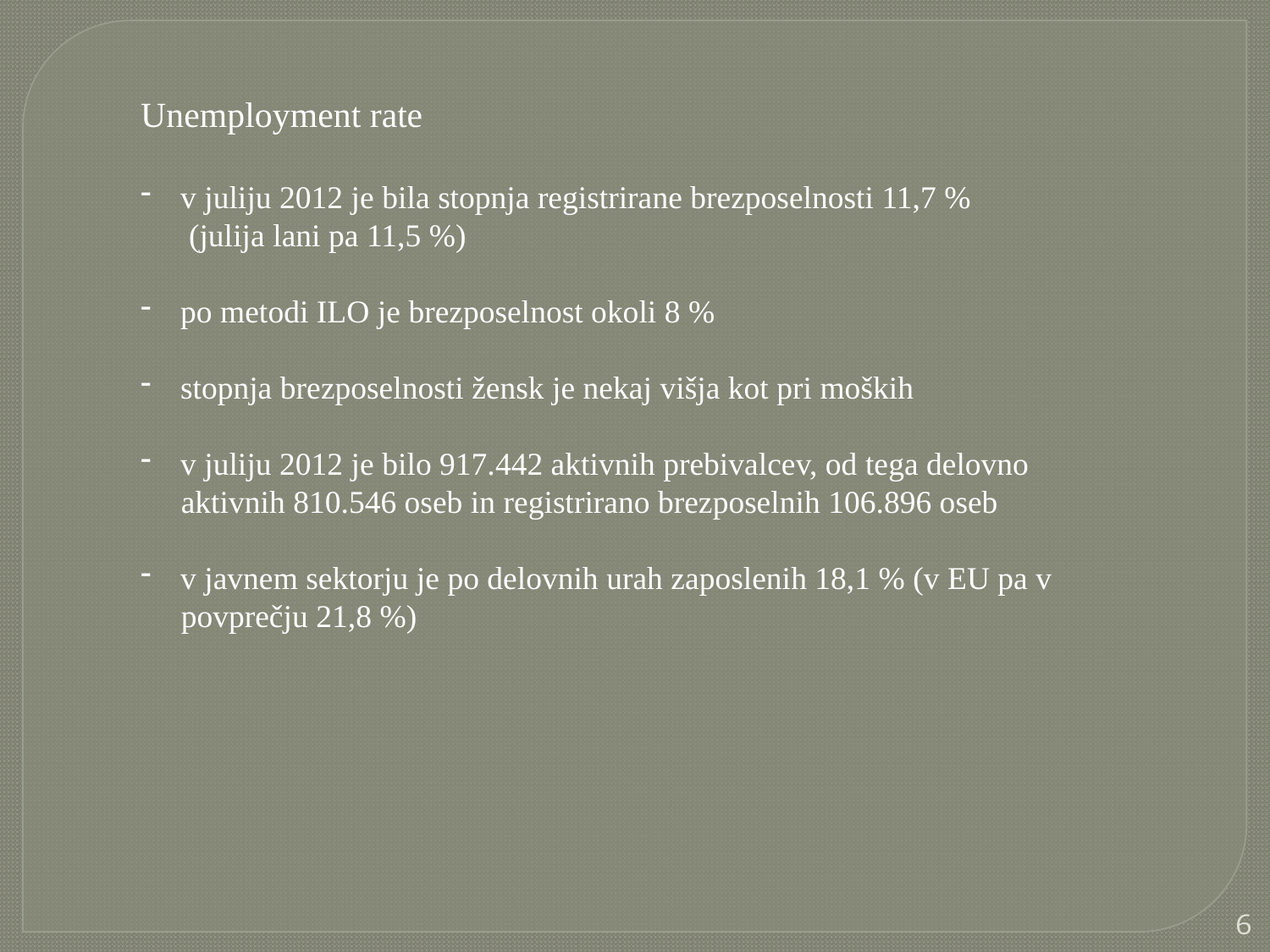

Unemployment rate

v juliju 2012 je bila stopnja registrirane brezposelnosti 11,7 %
      (julija lani pa 11,5 %)

po metodi ILO je brezposelnost okoli 8 %

stopnja brezposelnosti žensk je nekaj višja kot pri moških

v juliju 2012 je bilo 917.442 aktivnih prebivalcev, od tega delovno
     aktivnih 810.546 oseb in registrirano brezposelnih 106.896 oseb

v javnem sektorju je po delovnih urah zaposlenih 18,1 % (v EU pa v
     povprečju 21,8 %)

6